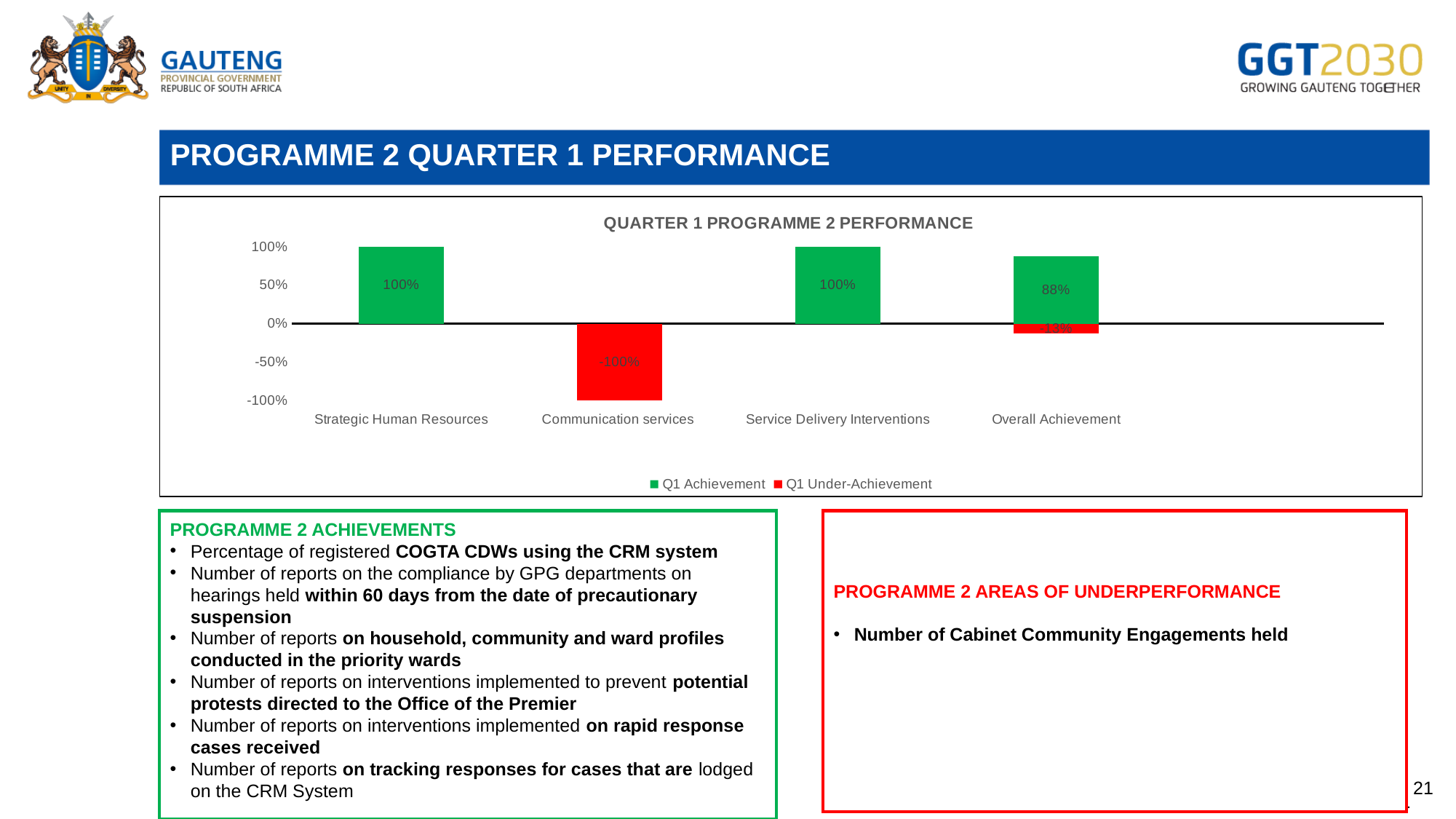

# PROGRAMME 2 QUARTER 1 PERFORMANCE

### Chart: QUARTER 1 PROGRAMME 2 PERFORMANCE

| Category | Q1 Achievement | Q1 Under-Achievement |
|---|---|---|
| Strategic Human Resources | 1.0 | 0.0 |
| Communication services  | 0.0 | -1.0 |
| Service Delivery Interventions | 1.0 | 0.0 |
| Overall Achievement | 0.875 | -0.125 |

PR

PROGRAMME 2 ACHIEVEMENTS
Percentage of registered COGTA CDWs using the CRM system
Number of reports on the compliance by GPG departments on hearings held within 60 days from the date of precautionary suspension
Number of reports on household, community and ward profiles conducted in the priority wards
Number of reports on interventions implemented to prevent potential protests directed to the Office of the Premier
Number of reports on interventions implemented on rapid response cases received
Number of reports on tracking responses for cases that are lodged on the CRM System

PROGRAMME 2 AREAS OF UNDERPERFORMANCE

Number of Cabinet Community Engagements held

21
21